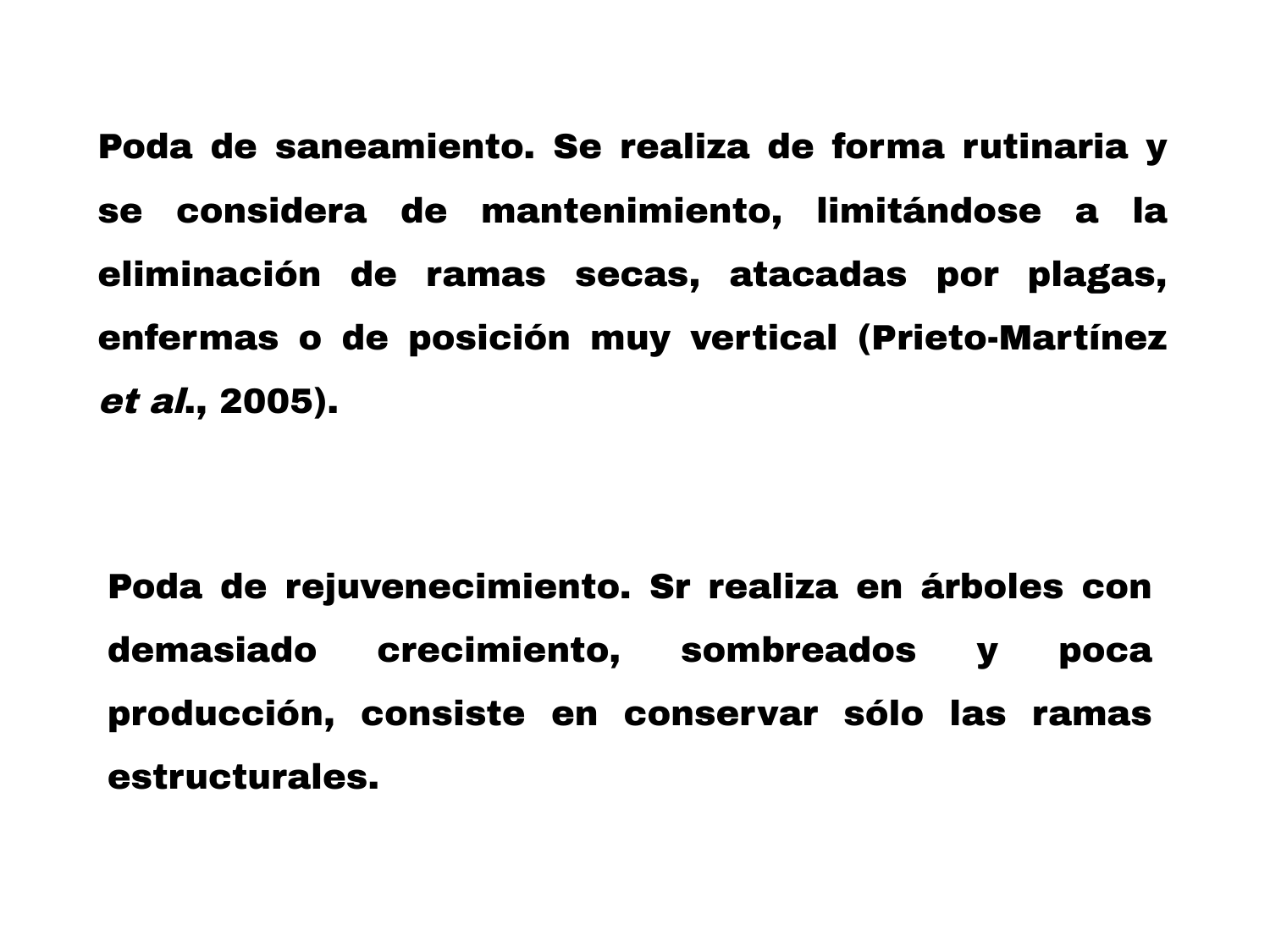

Poda de saneamiento. Se realiza de forma rutinaria y se considera de mantenimiento, limitándose a la eliminación de ramas secas, atacadas por plagas, enfermas o de posición muy vertical (Prieto-Martínez et al., 2005).
Poda de rejuvenecimiento. Sr realiza en árboles con demasiado crecimiento, sombreados y poca producción, consiste en conservar sólo las ramas estructurales.